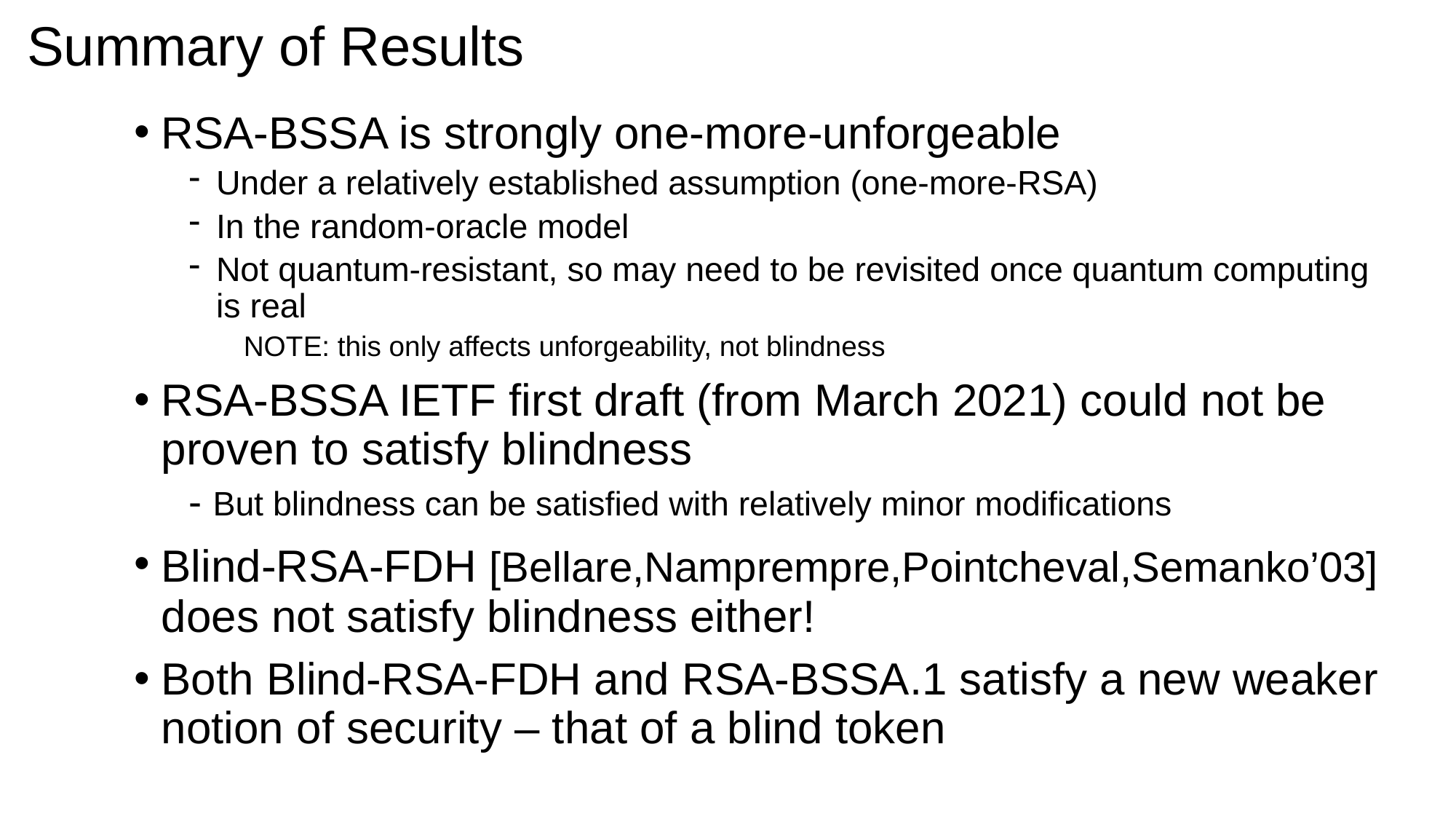

# Summary of Results
RSA-BSSA is strongly one-more-unforgeable
Under a relatively established assumption (one-more-RSA)
In the random-oracle model
Not quantum-resistant, so may need to be revisited once quantum computing is real
NOTE: this only affects unforgeability, not blindness
RSA-BSSA IETF first draft (from March 2021) could not be proven to satisfy blindness
- But blindness can be satisfied with relatively minor modifications
Blind-RSA-FDH [Bellare,Namprempre,Pointcheval,Semanko’03] does not satisfy blindness either!
Both Blind-RSA-FDH and RSA-BSSA.1 satisfy a new weaker notion of security – that of a blind token